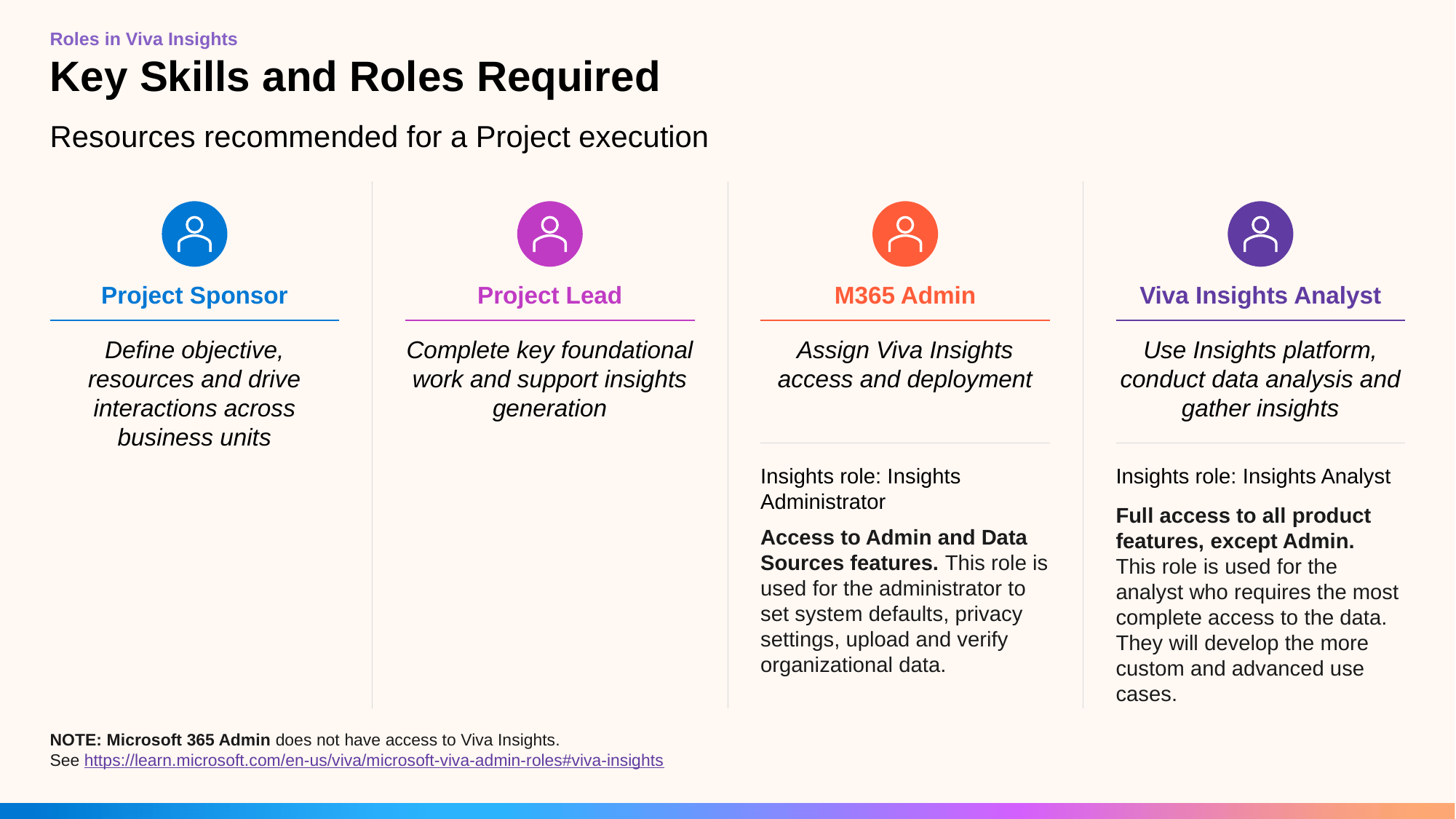

Roles in Viva Insights
# Key Skills and Roles Required
Resources recommended for a Project execution

Viva Insights Analyst
Project Sponsor
Project Lead
M365 Admin
Define objective, resources and drive interactions across business units
Complete key foundational work and support insights generation
Assign Viva Insights access and deployment
Use Insights platform, conduct data analysis and gather insights
Insights role: Insights Administrator
Insights role: Insights Analyst
Full access to all product features, except Admin.
This role is used for the analyst who requires the most complete access to the data. They will develop the more custom and advanced use cases.
Access to Admin and Data Sources features. This role is used for the administrator to set system defaults, privacy settings, upload and verify organizational data.
NOTE: Microsoft 365 Admin does not have access to Viva Insights.
See https://learn.microsoft.com/en-us/viva/microsoft-viva-admin-roles#viva-insights